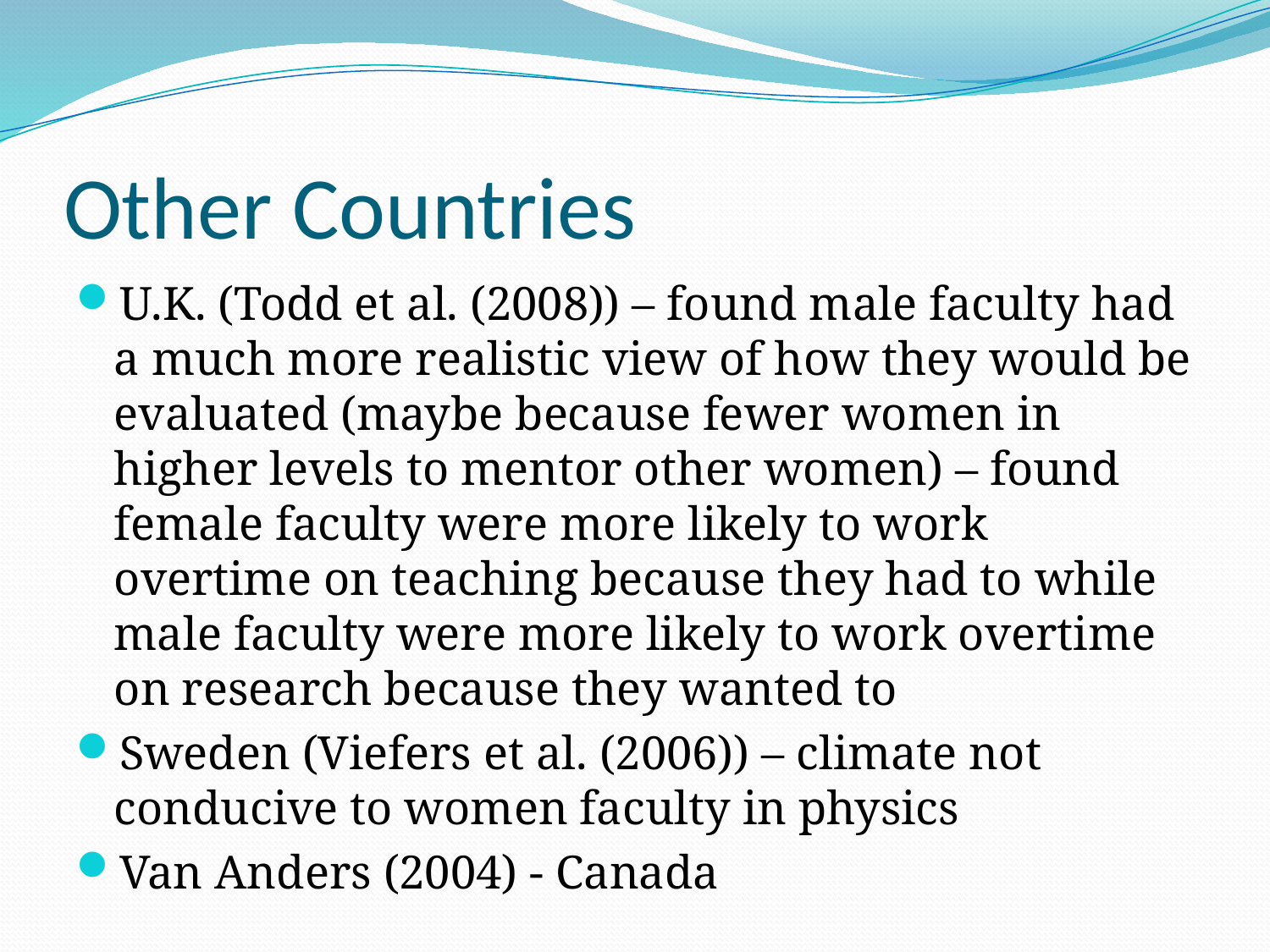

# Other Countries
U.K. (Todd et al. (2008)) – found male faculty had a much more realistic view of how they would be evaluated (maybe because fewer women in higher levels to mentor other women) – found female faculty were more likely to work overtime on teaching because they had to while male faculty were more likely to work overtime on research because they wanted to
Sweden (Viefers et al. (2006)) – climate not conducive to women faculty in physics
Van Anders (2004) - Canada